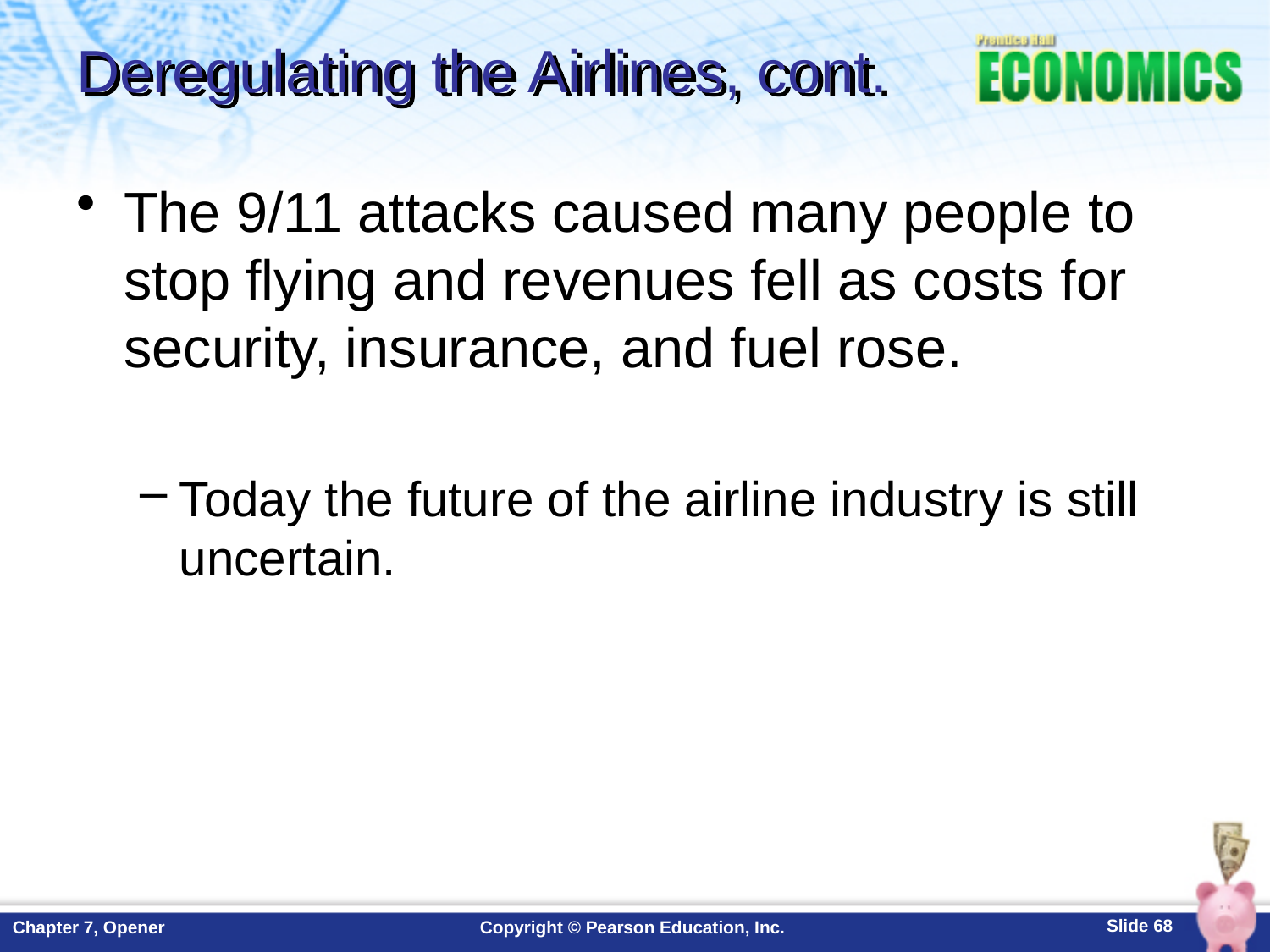

# Deregulating the Airlines, cont.
The 9/11 attacks caused many people to stop flying and revenues fell as costs for security, insurance, and fuel rose.

Today the future of the airline industry is still uncertain.